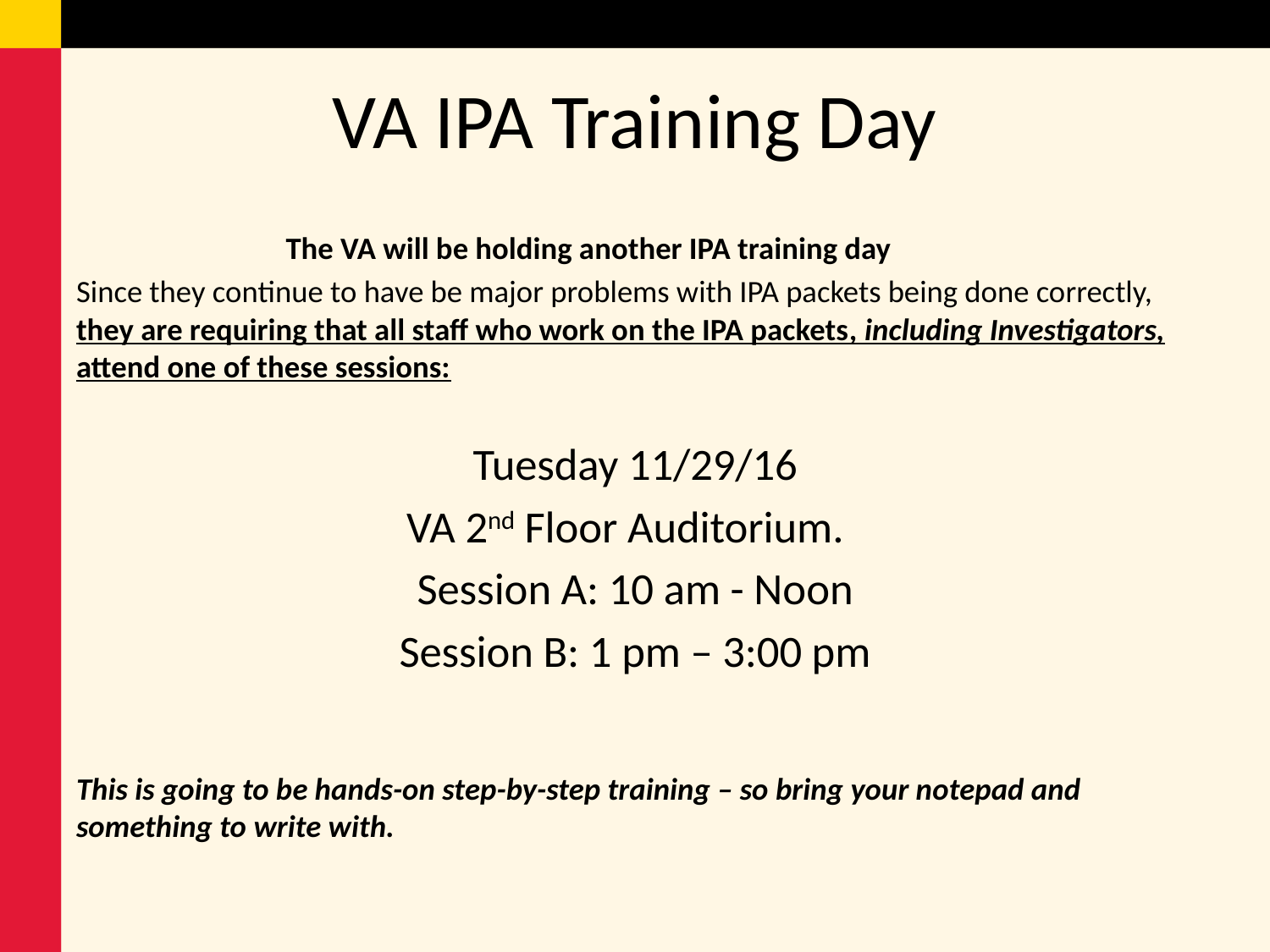

# VA IPA Training Day
			The VA will be holding another IPA training day
Since they continue to have be major problems with IPA packets being done correctly, they are requiring that all staff who work on the IPA packets, including Investigators, attend one of these sessions:

Tuesday 11/29/16
VA 2nd Floor Auditorium.
Session A: 10 am - Noon
Session B: 1 pm – 3:00 pm

This is going to be hands-on step-by-step training – so bring your notepad and something to write with.